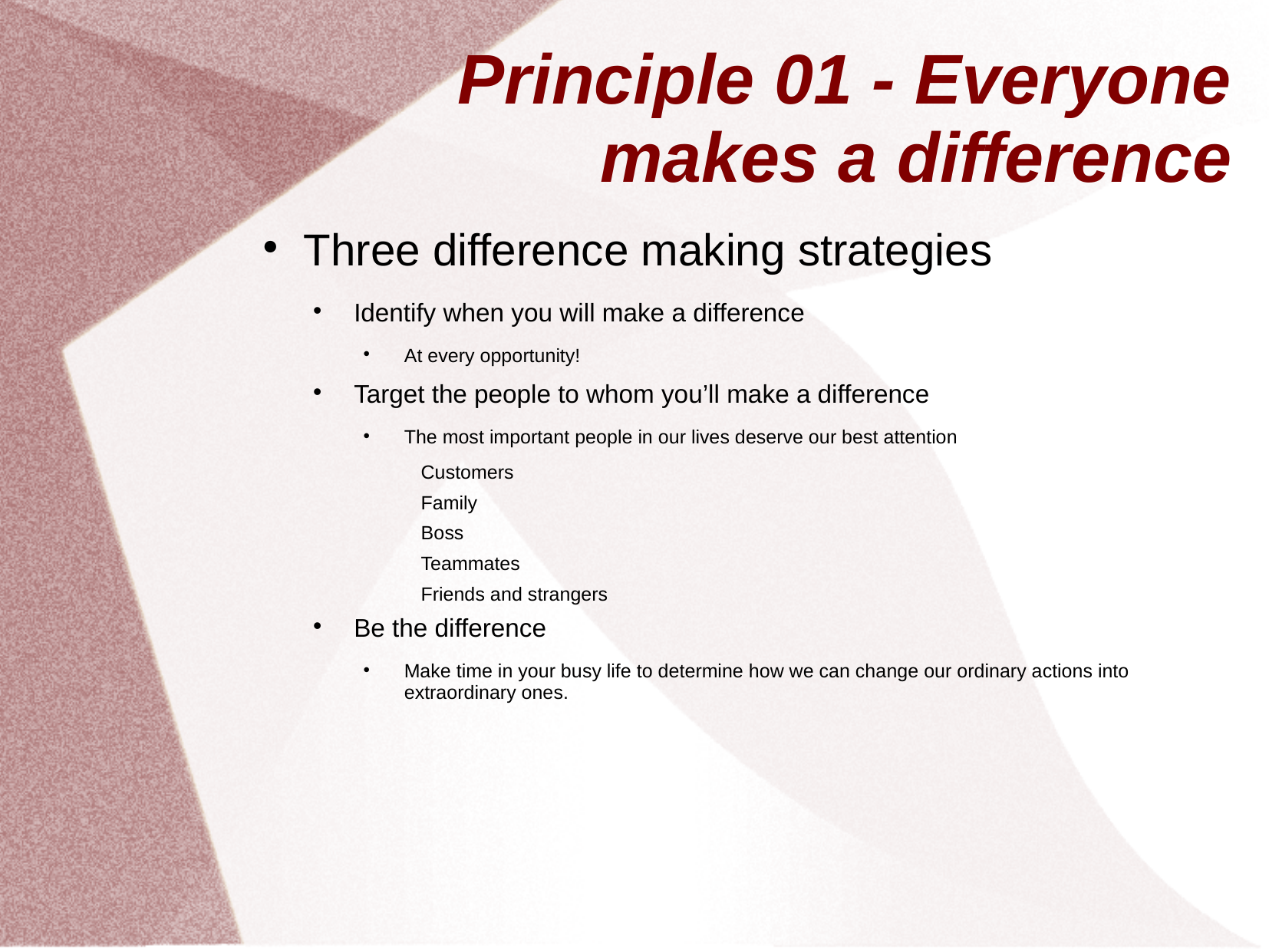

# Principle 01 - Everyone makes a difference
Three difference making strategies
Identify when you will make a difference
At every opportunity!
Target the people to whom you’ll make a difference
The most important people in our lives deserve our best attention
Customers
Family
Boss
Teammates
Friends and strangers
Be the difference
Make time in your busy life to determine how we can change our ordinary actions into extraordinary ones.